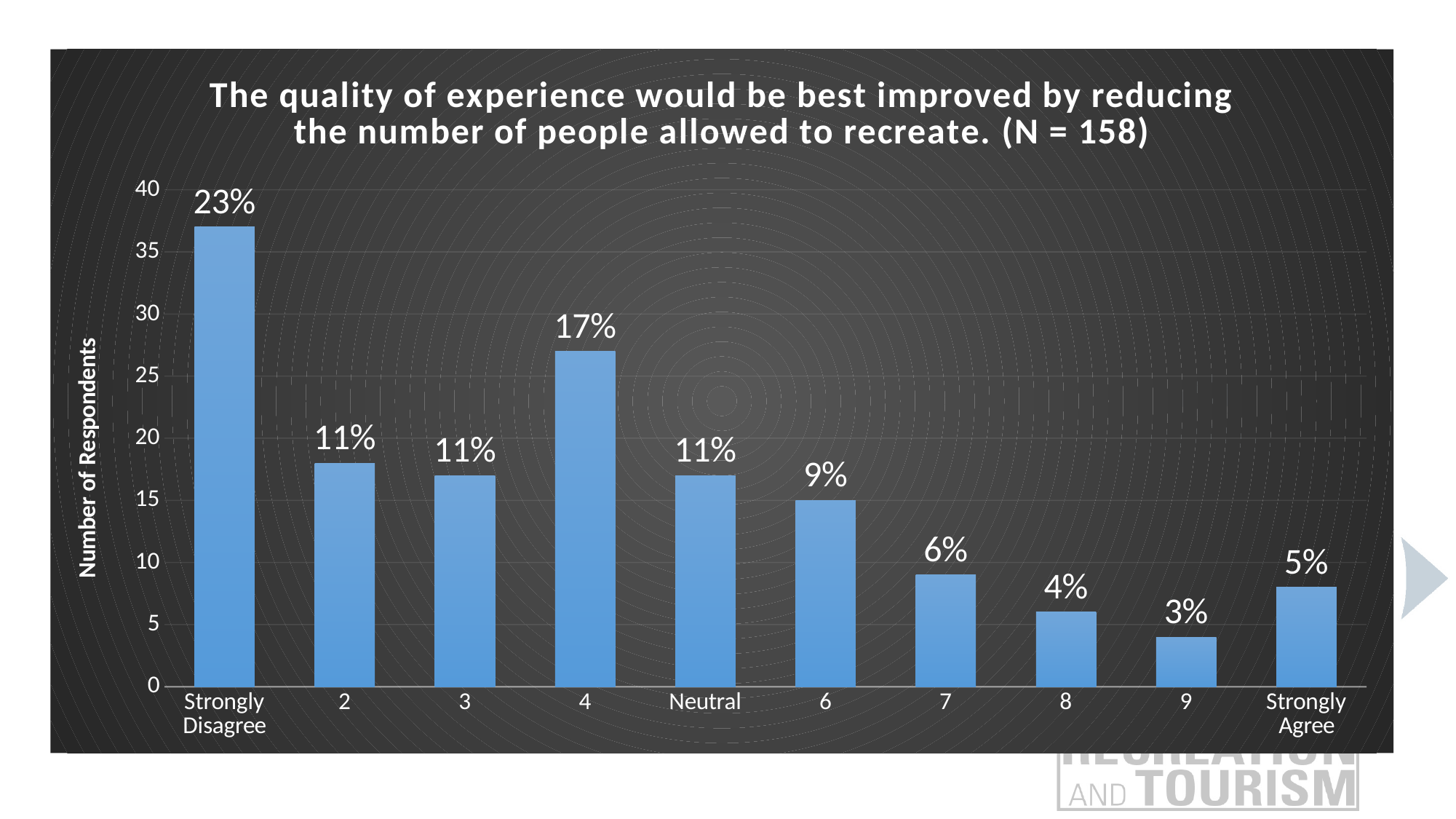

### Chart: The quality of experience would be best improved by reducing the number of people allowed to recreate. (N = 158)

| Category |  |
|---|---|
| Strongly Disagree | 37.0 |
| 2 | 18.0 |
| 3 | 17.0 |
| 4 | 27.0 |
| Neutral | 17.0 |
| 6 | 15.0 |
| 7 | 9.0 |
| 8 | 6.0 |
| 9 | 4.0 |
| Strongly Agree | 8.0 |